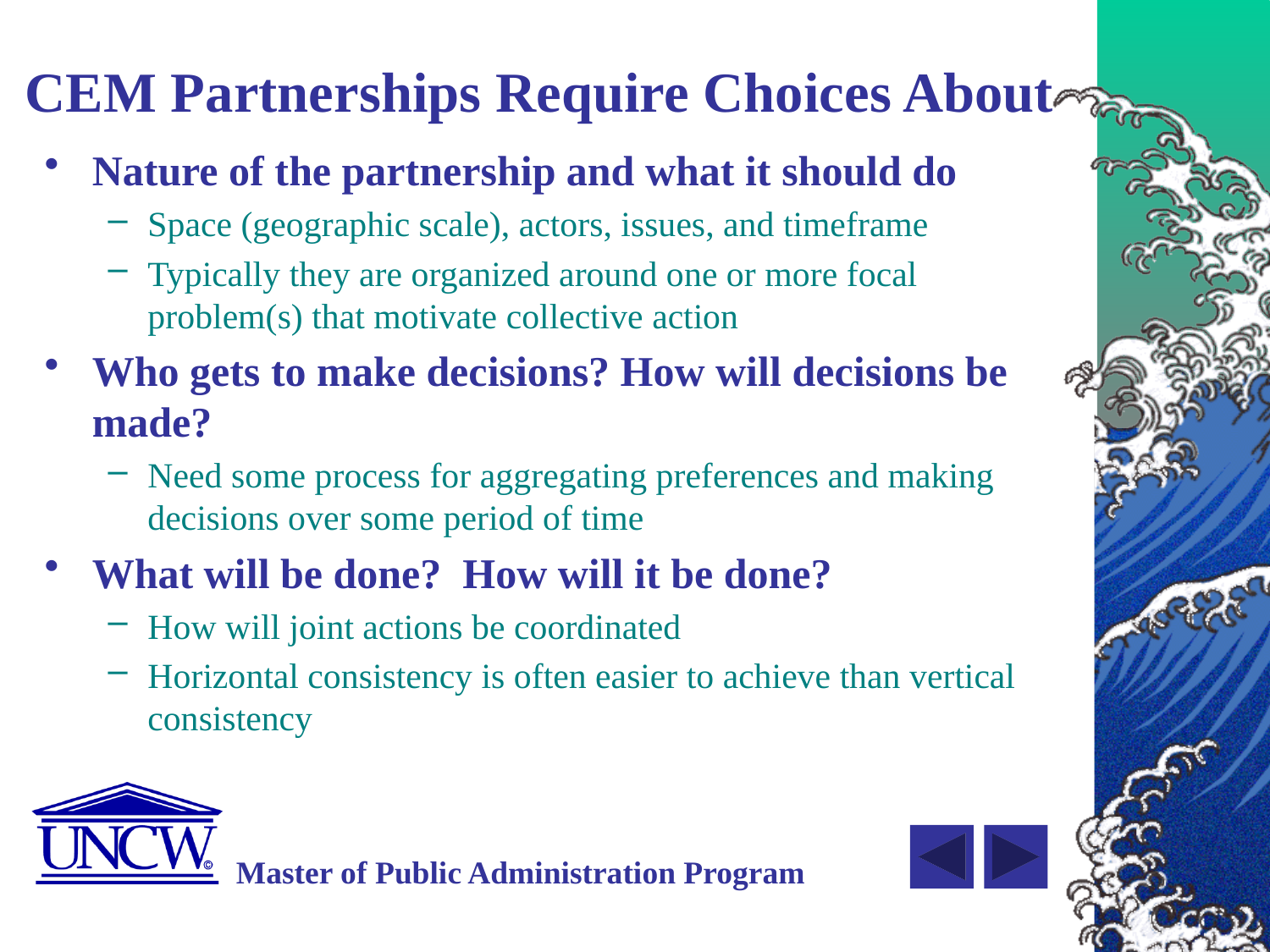

# CEM Partnerships Require Choices About
Nature of the partnership and what it should do
Space (geographic scale), actors, issues, and timeframe
Typically they are organized around one or more focal problem(s) that motivate collective action
Who gets to make decisions? How will decisions be made?
Need some process for aggregating preferences and making decisions over some period of time
What will be done?  How will it be done?
How will joint actions be coordinated
Horizontal consistency is often easier to achieve than vertical consistency